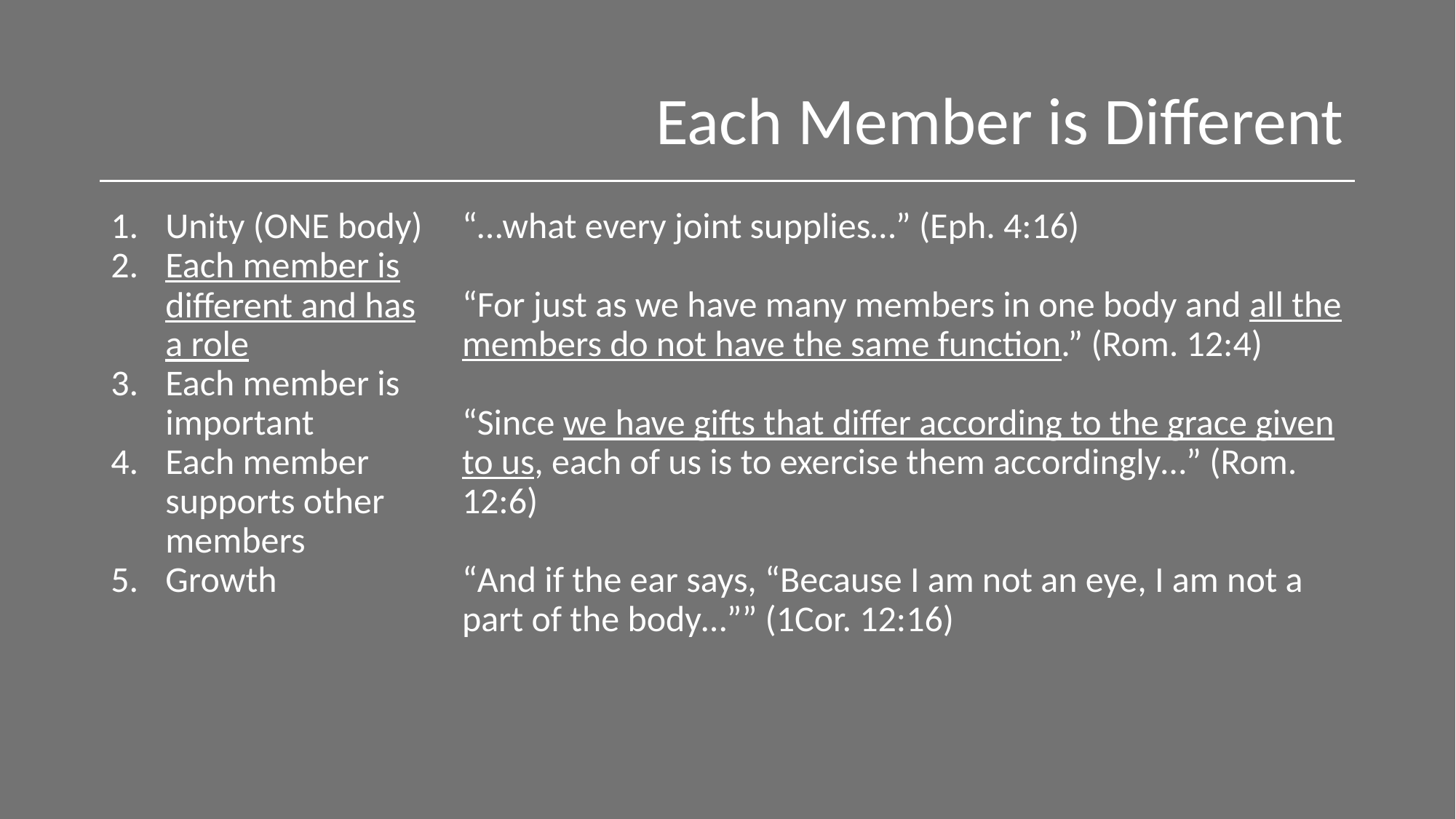

# Each Member is Different
Unity (ONE body)
Each member is different and has a role
Each member is important
Each member supports other members
Growth
“…what every joint supplies…” (Eph. 4:16)

“For just as we have many members in one body and all the members do not have the same function.” (Rom. 12:4)

“Since we have gifts that differ according to the grace given to us, each of us is to exercise them accordingly…” (Rom. 12:6)

“And if the ear says, “Because I am not an eye, I am not a part of the body…”” (1Cor. 12:16)